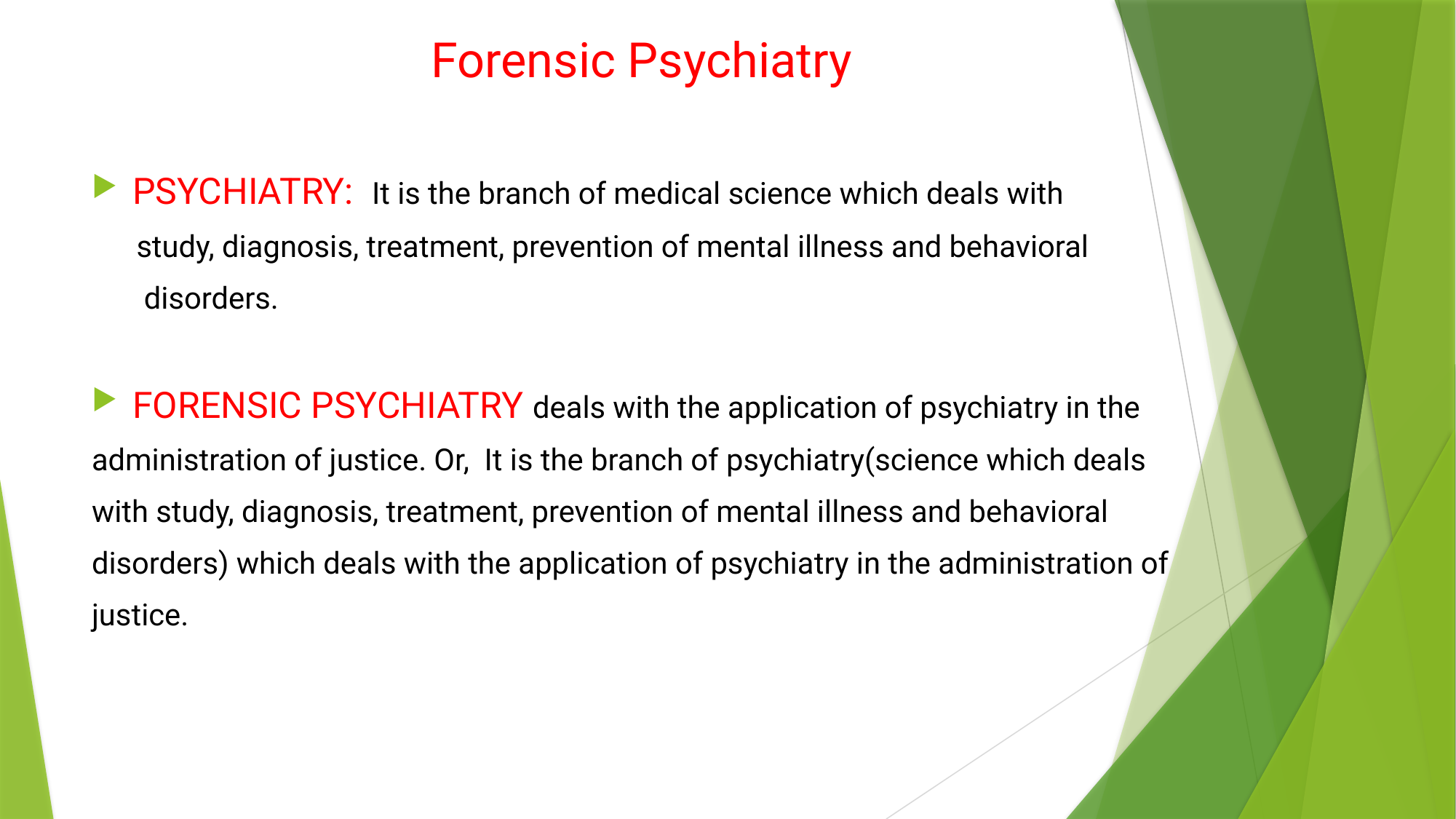

Forensic Psychiatry
PSYCHIATRY:  It is the branch of medical science which deals with
      study, diagnosis, treatment, prevention of mental illness and behavioral
       disorders.

FORENSIC PSYCHIATRY deals with the application of psychiatry in the
administration of justice. Or,  It is the branch of psychiatry(science which deals
with study, diagnosis, treatment, prevention of mental illness and behavioral
disorders) which deals with the application of psychiatry in the administration of
justice.